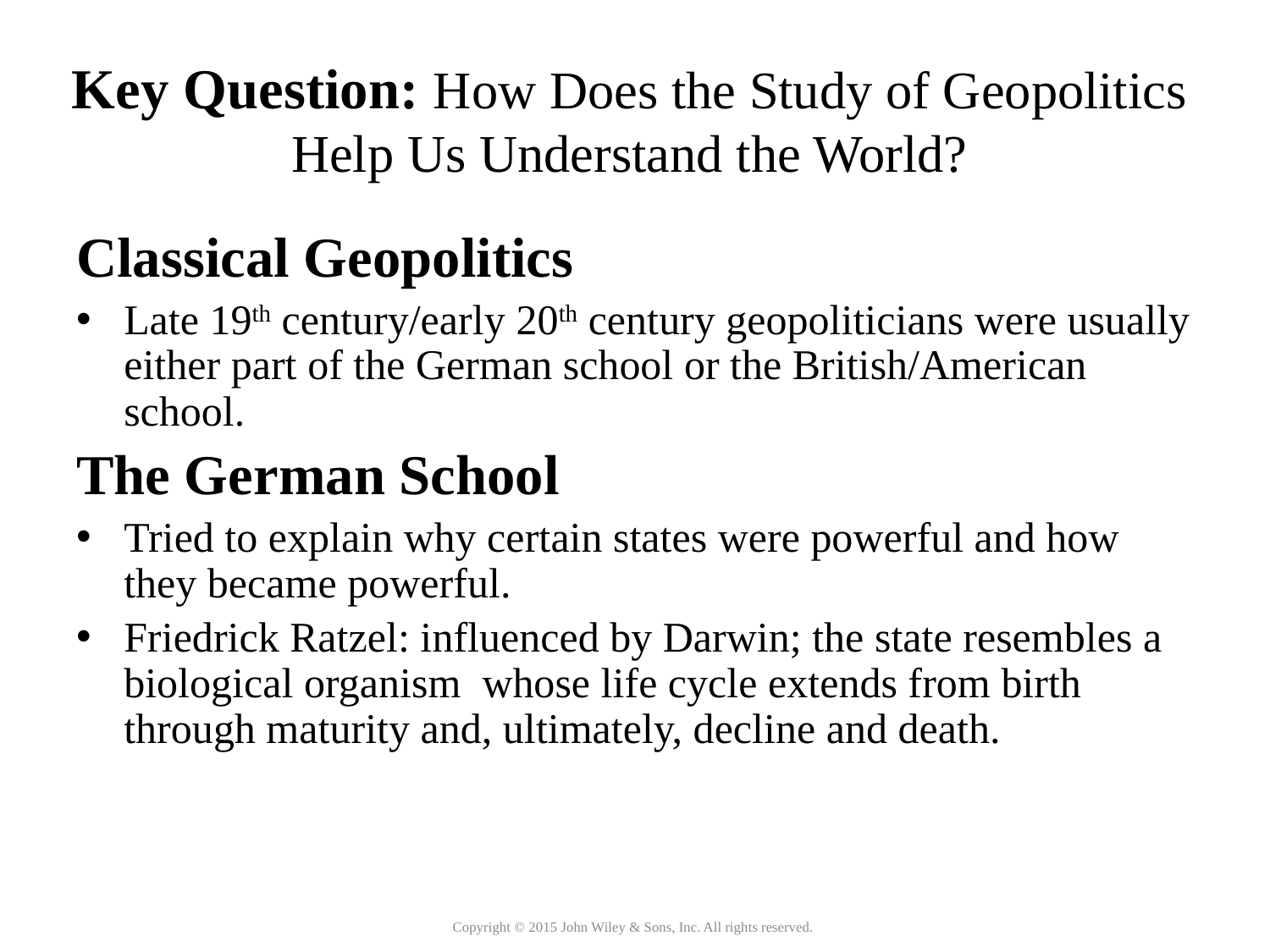

# Key Question: How Does the Study of Geopolitics Help Us Understand the World?
Classical Geopolitics
Late 19th century/early 20th century geopoliticians were usually either part of the German school or the British/American school.
The German School
Tried to explain why certain states were powerful and how they became powerful.
Friedrick Ratzel: influenced by Darwin; the state resembles a biological organism  whose life cycle extends from birth through maturity and, ultimately, decline and death.
Copyright © 2015 John Wiley & Sons, Inc. All rights reserved.